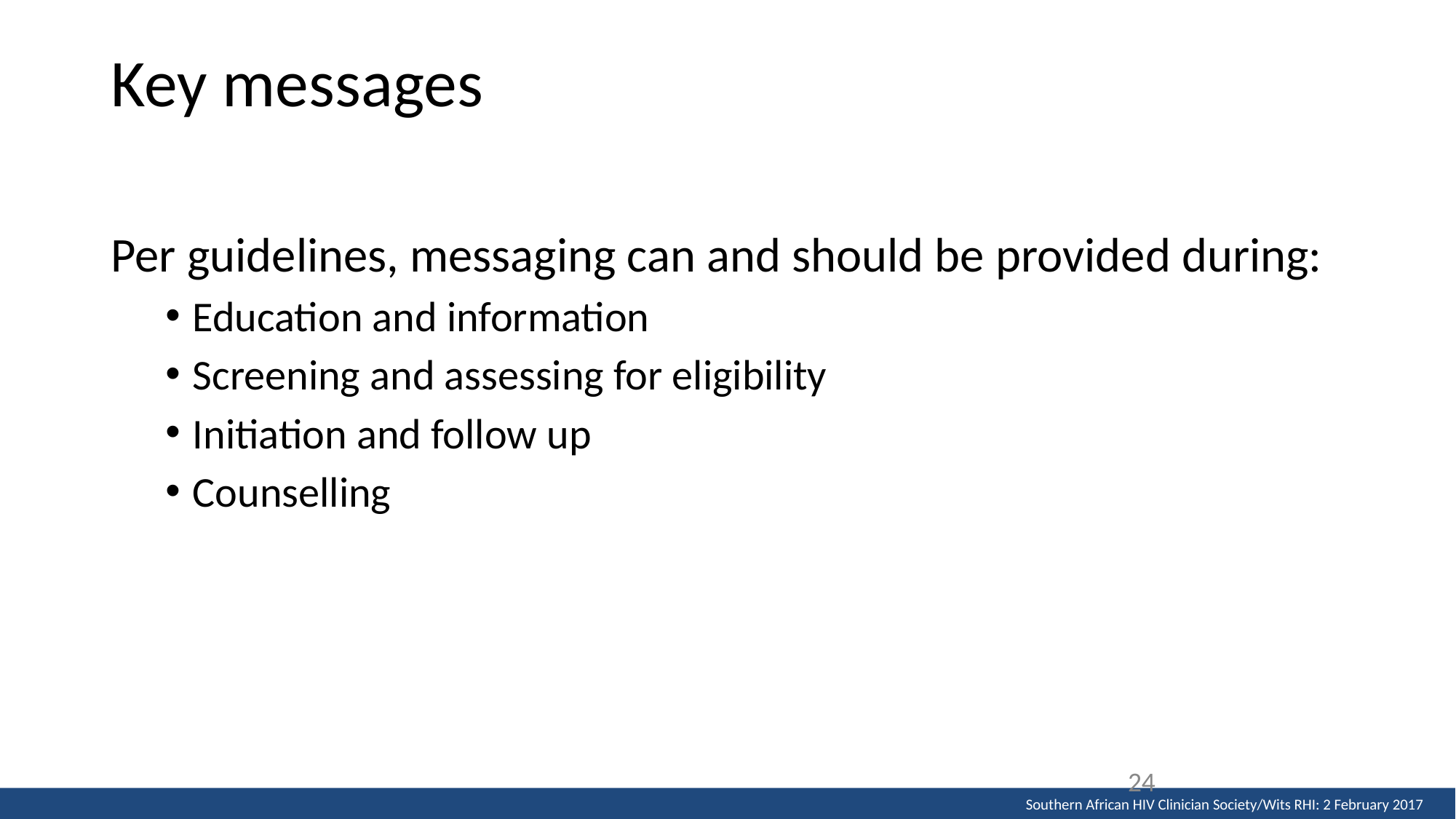

# Key messages
Per guidelines, messaging can and should be provided during:
Education and information
Screening and assessing for eligibility
Initiation and follow up
Counselling

24